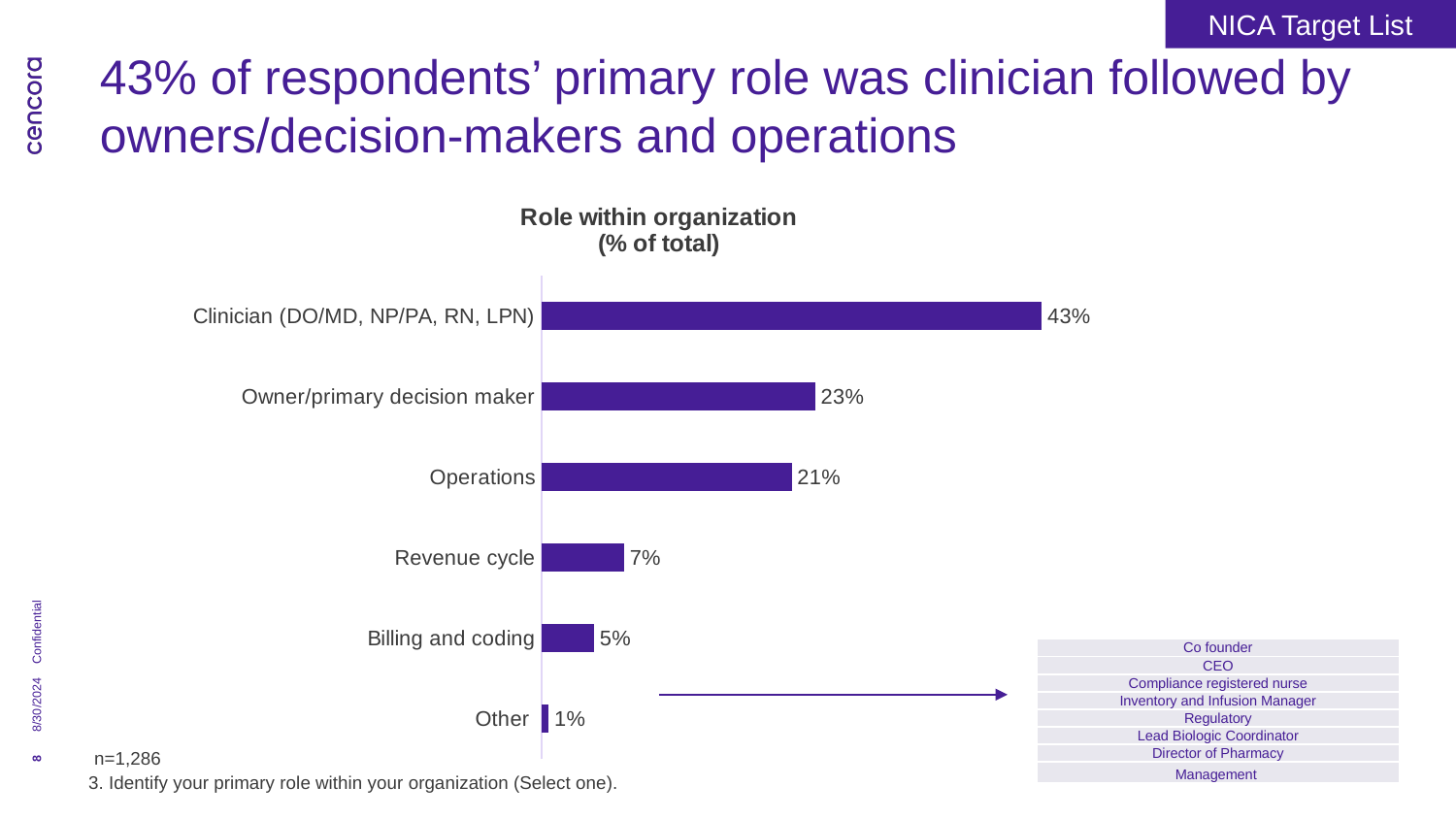

NICA Target List
# 43% of respondents’ primary role was clinician followed by  owners/decision-makers and operations

### Chart: Role within organization
(% of total)

| Category | Series 1 |
|---|---|
| Clinician (DO/MD, NP/PA, RN, LPN) | 0.4289044289044289 |
| Owner/primary decision maker | 0.23465423465423466 |
| Operations | 0.21445221445221446 |
| Revenue cycle | 0.0707070707070707 |
| Billing and coding | 0.045066045066045064 |
| Other  | 0.006216006216006216 |
Confidential
| Co founder |
| --- |
| CEO |
| Compliance registered nurse |
| Inventory and Infusion Manager |
| Regulatory |
| Lead Biologic Coordinator |
| Director of Pharmacy |
| Management |
8/30/2024
8
n=1,286

3. Identify your primary role within your organization (Select one).